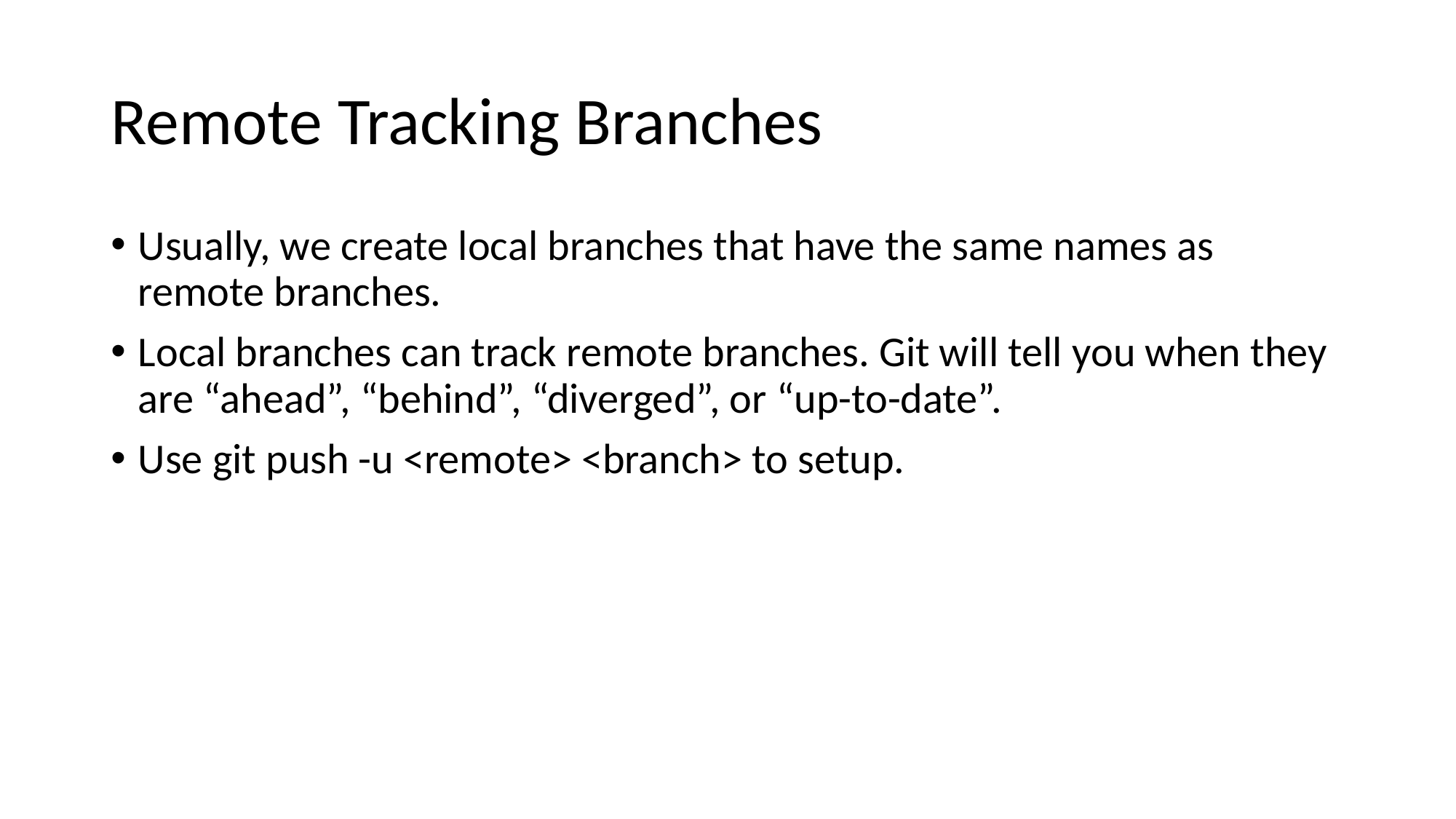

# Remote Tracking Branches
Usually, we create local branches that have the same names as remote branches.
Local branches can track remote branches. Git will tell you when they are “ahead”, “behind”, “diverged”, or “up-to-date”.
Use git push -u <remote> <branch> to setup.